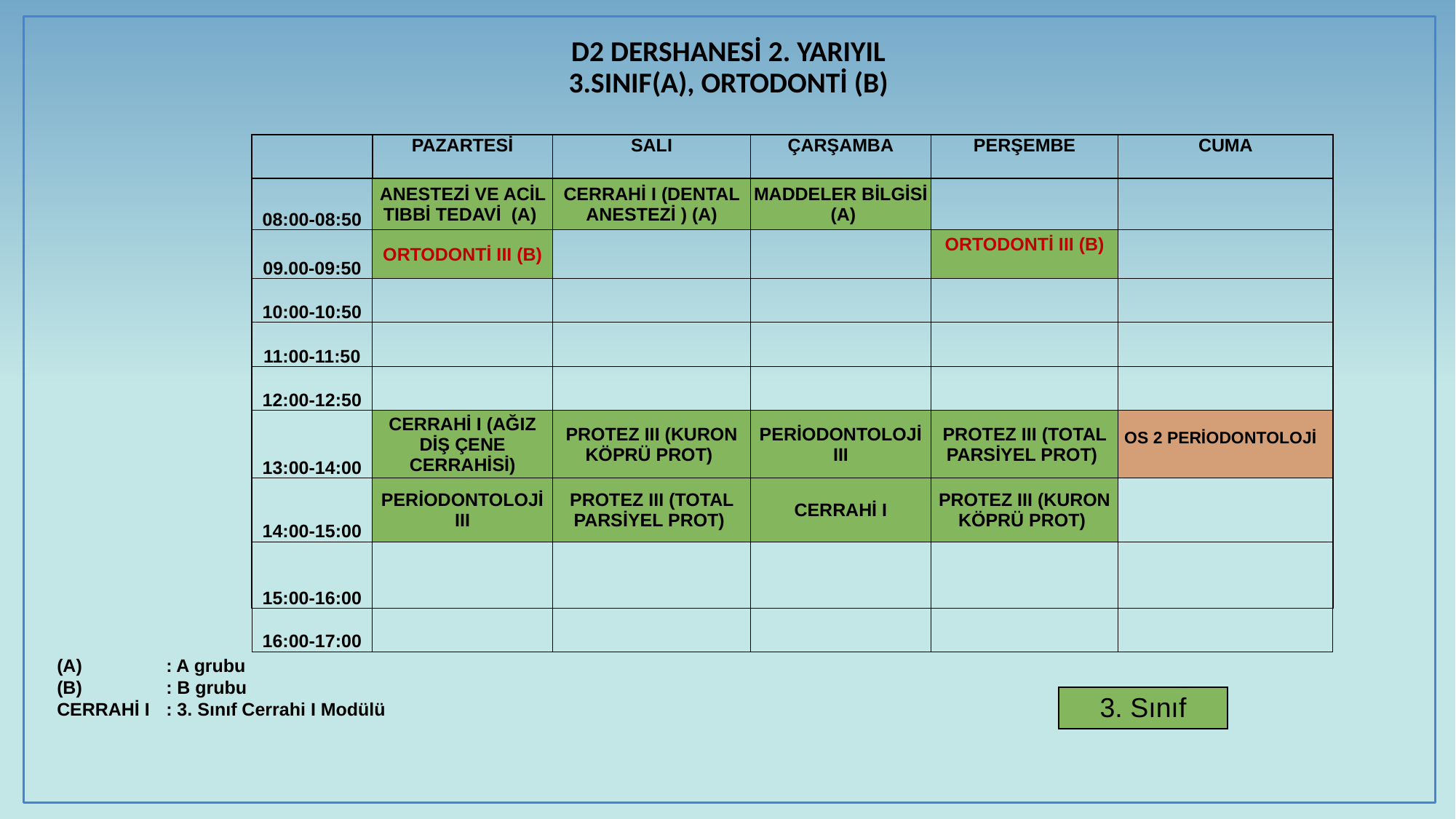

| D2 DERSHANESİ 2. YARIYIL |
| --- |
| 3.SINIF(A), ORTODONTİ (B) |
|  | PAZARTESİ | SALI | ÇARŞAMBA | PERŞEMBE | CUMA |
| --- | --- | --- | --- | --- | --- |
| 08:00-08:50 | ANESTEZİ VE ACİL TIBBİ TEDAVİ (A) | CERRAHİ I (DENTAL ANESTEZİ ) (A) | MADDELER BİLGİSİ (A) |  |  |
| 09.00-09:50 | ORTODONTİ III (B) |  |  | ORTODONTİ III (B) |  |
| 10:00-10:50 |  |  |  |  |  |
| 11:00-11:50 |  |  |  |  |  |
| 12:00-12:50 |  |  |  |  |  |
| 13:00-14:00 | CERRAHİ I (AĞIZ DİŞ ÇENE CERRAHİSİ) | PROTEZ III (KURON KÖPRÜ PROT) | PERİODONTOLOJİ III | PROTEZ III (TOTAL PARSİYEL PROT) | OS 2 PERİODONTOLOJİ |
| 14:00-15:00 | PERİODONTOLOJİ III | PROTEZ III (TOTAL PARSİYEL PROT) | CERRAHİ I | PROTEZ III (KURON KÖPRÜ PROT) |  |
| 15:00-16:00 |  |  |  |  |  |
| 16:00-17:00 |  |  |  |  |  |
(A)	: A grubu
(B)	: B grubu
CERRAHİ I	: 3. Sınıf Cerrahi I Modülü
| 3. Sınıf |
| --- |